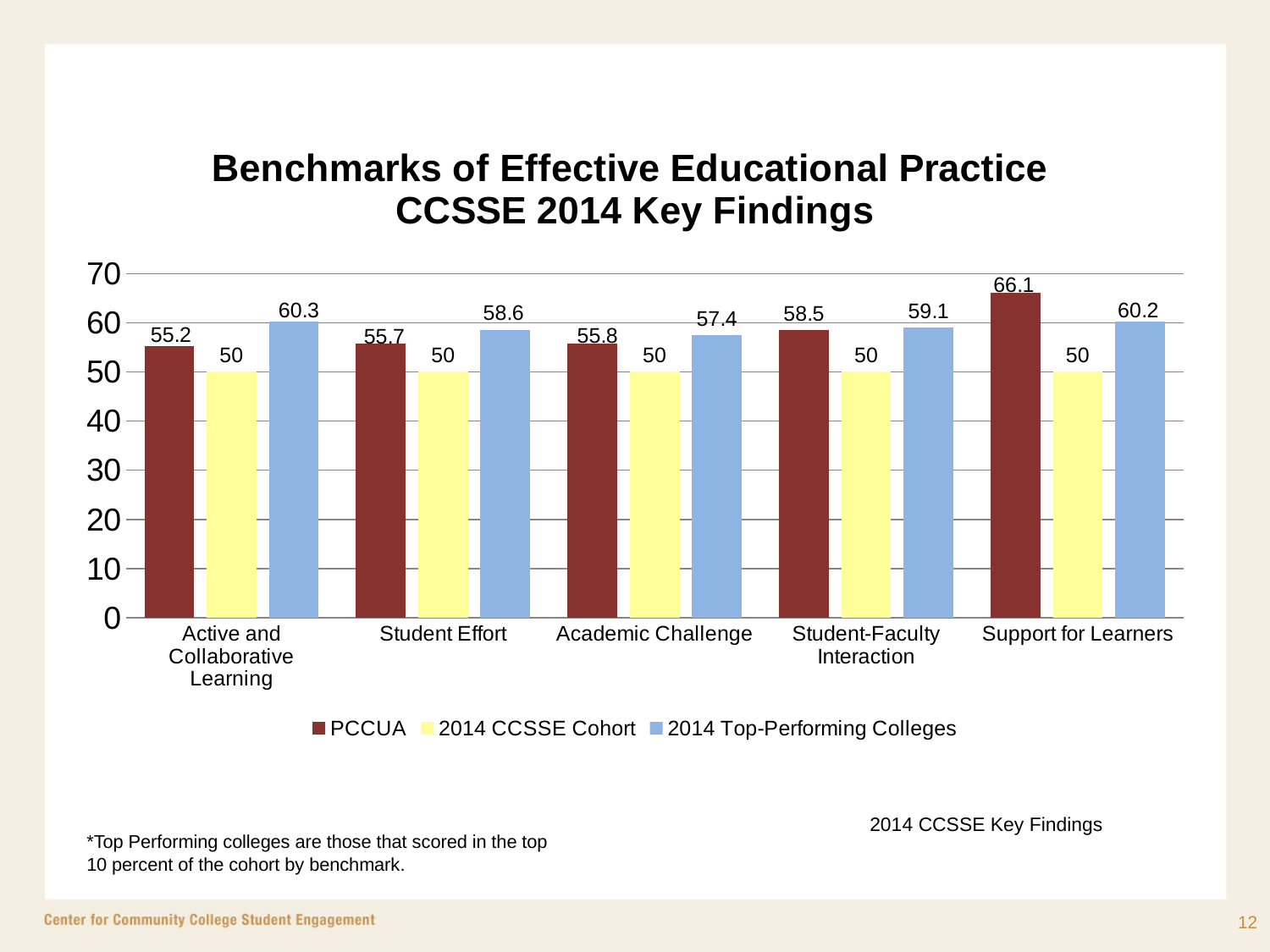

### Chart: Benchmarks of Effective Educational Practice CCSSE 2014 Key Findings

| Category | PCCUA | 2014 CCSSE Cohort | 2014 Top-Performing Colleges |
|---|---|---|---|
| Active and Collaborative Learning | 55.2 | 50.0 | 60.3 |
| Student Effort | 55.7 | 50.0 | 58.6 |
| Academic Challenge | 55.8 | 50.0 | 57.4 |
| Student-Faculty Interaction | 58.5 | 50.0 | 59.1 |
| Support for Learners | 66.1 | 50.0 | 60.2 |
2014 CCSSE Key Findings
*Top Performing colleges are those that scored in the top 10 percent of the cohort by benchmark.
12